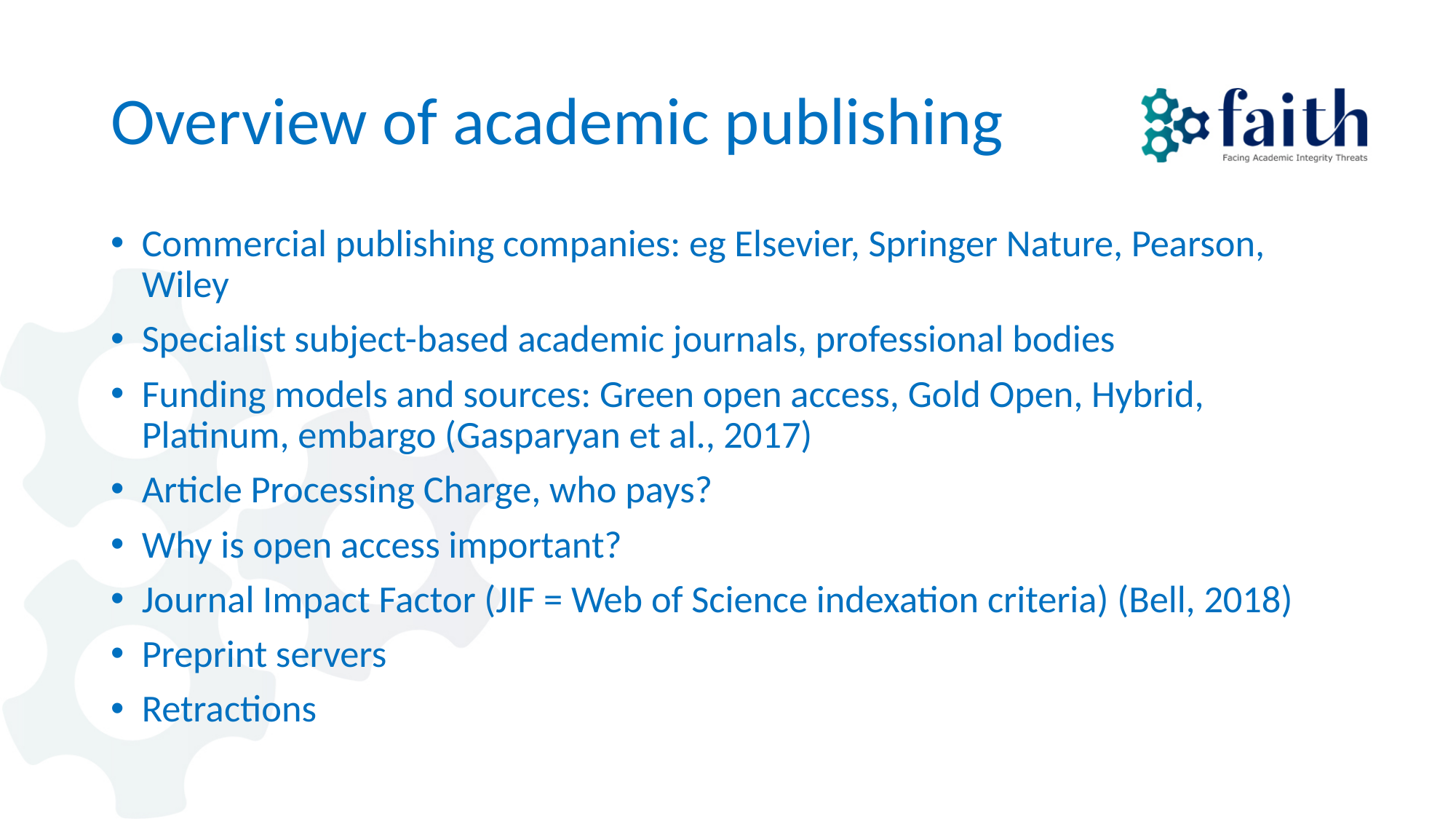

# Overview of academic publishing
Commercial publishing companies: eg Elsevier, Springer Nature, Pearson, Wiley
Specialist subject-based academic journals, professional bodies
Funding models and sources: Green open access, Gold Open, Hybrid, Platinum, embargo (Gasparyan et al., 2017)
Article Processing Charge, who pays?
Why is open access important?
Journal Impact Factor (JIF = Web of Science indexation criteria) (Bell, 2018)
Preprint servers
Retractions